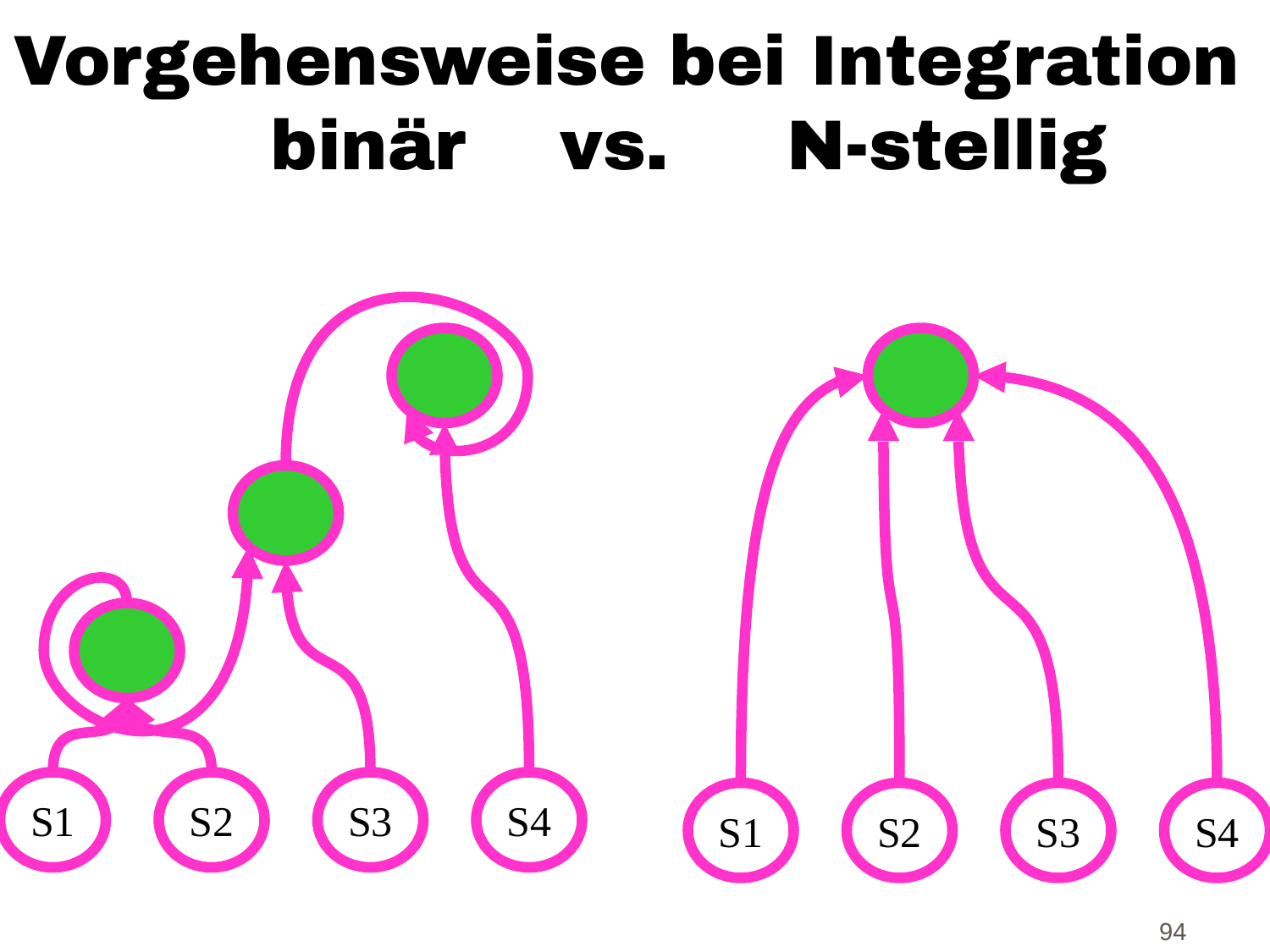

# Vorgehensweise bei Integration binär    vs.     N-stellig

S1
S2
S3
S4

S1
S2
S3
S4
94